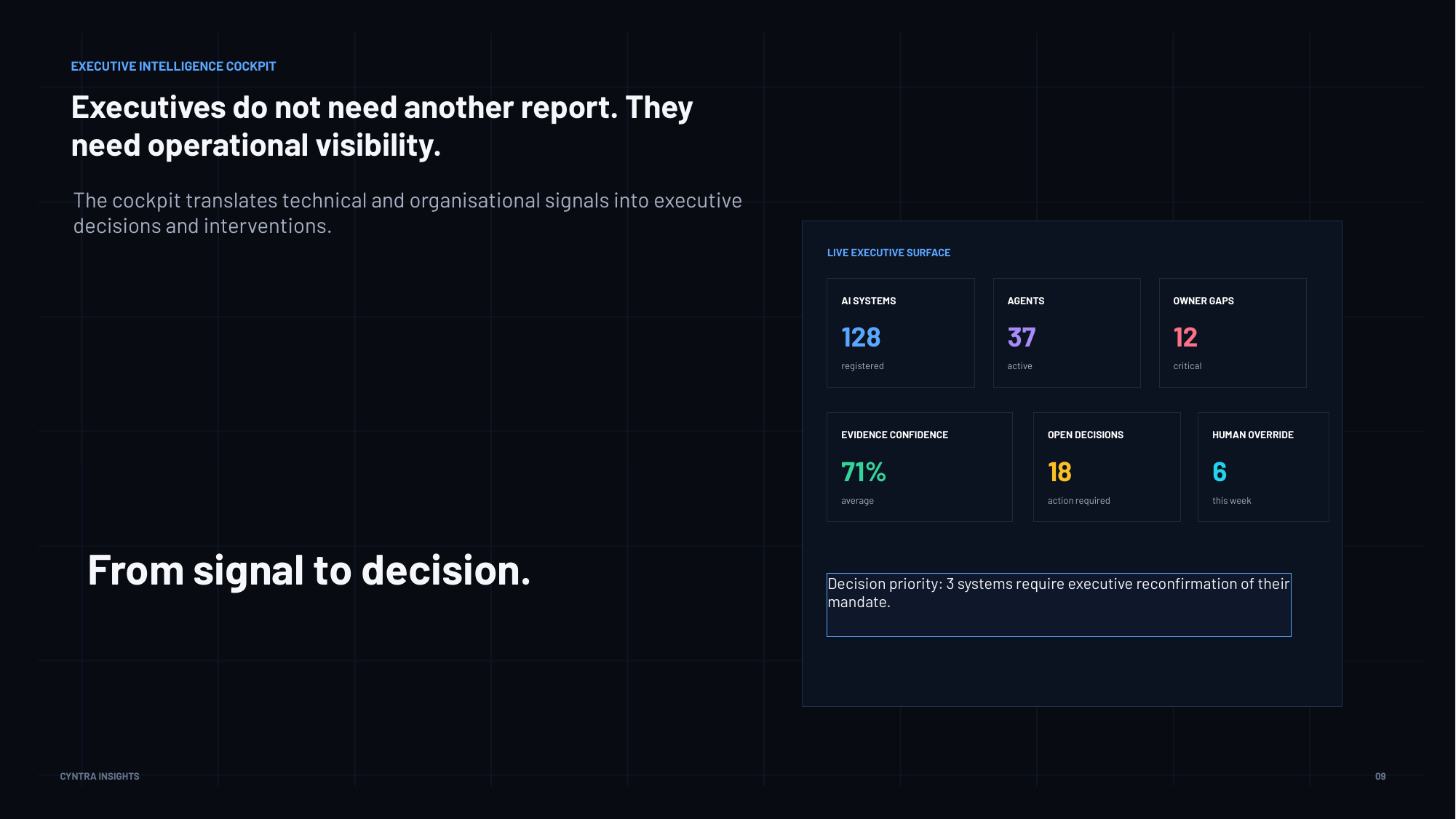

EXECUTIVE INTELLIGENCE COCKPIT
Executives do not need another report. They need operational visibility.

The cockpit translates technical and organisational signals into executive decisions and interventions.

LIVE EXECUTIVE SURFACE

AI SYSTEMS
AGENTS
OWNER GAPS

128
37
12
registered
active
critical

EVIDENCE CONFIDENCE
OPEN DECISIONS
HUMAN OVERRIDE

71%
18
6
average
action required
this week
From signal to decision.

Decision priority: 3 systems require executive reconfirmation of their mandate.

09
CYNTRA INSIGHTS